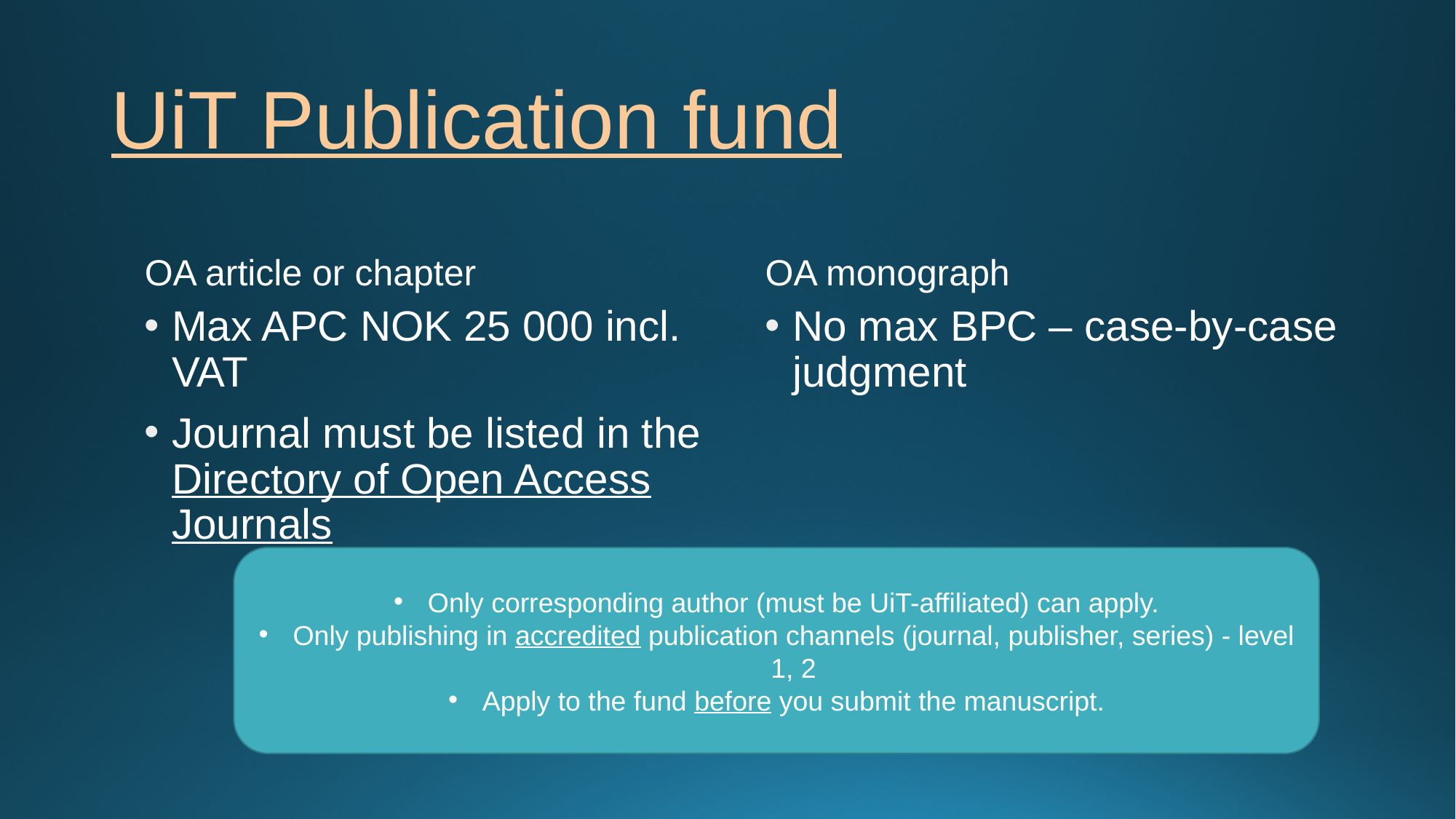

# UiT Publication fund
OA article or chapter
OA monograph
Max APC NOK 25 000 incl. VAT
Journal must be listed in the Directory of Open Access Journals
No max BPC – case-by-case judgment

Only corresponding author (must be UiT-affiliated) can apply.
Only publishing in accredited publication channels (journal, publisher, series) - level 1, 2
Apply to the fund before you submit the manuscript.